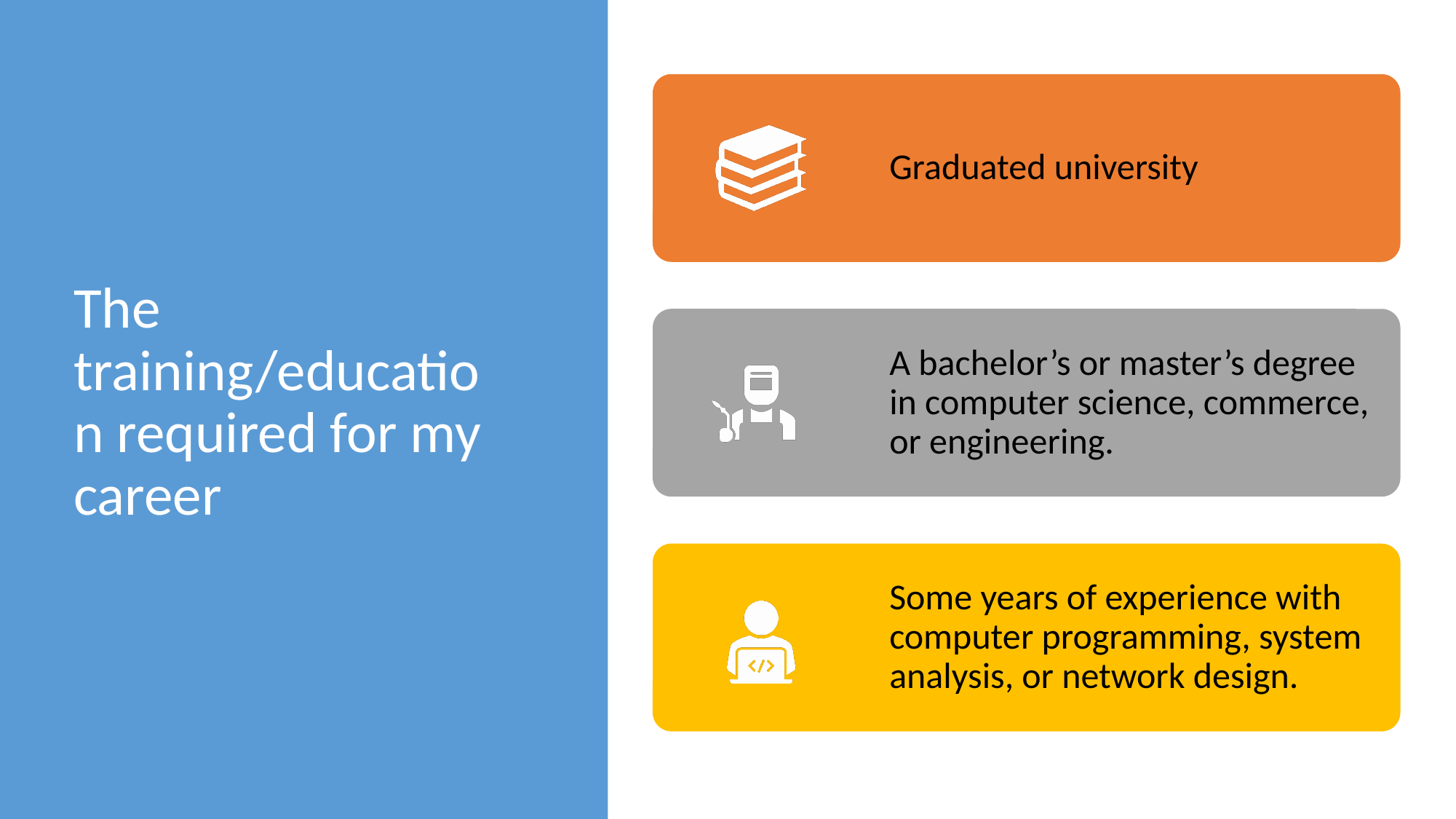

# The training/education required for my career
Graduated university
A bachelor’s or master’s degree in computer science, commerce, or engineering.
Some years of experience with computer programming, system analysis, or network design.